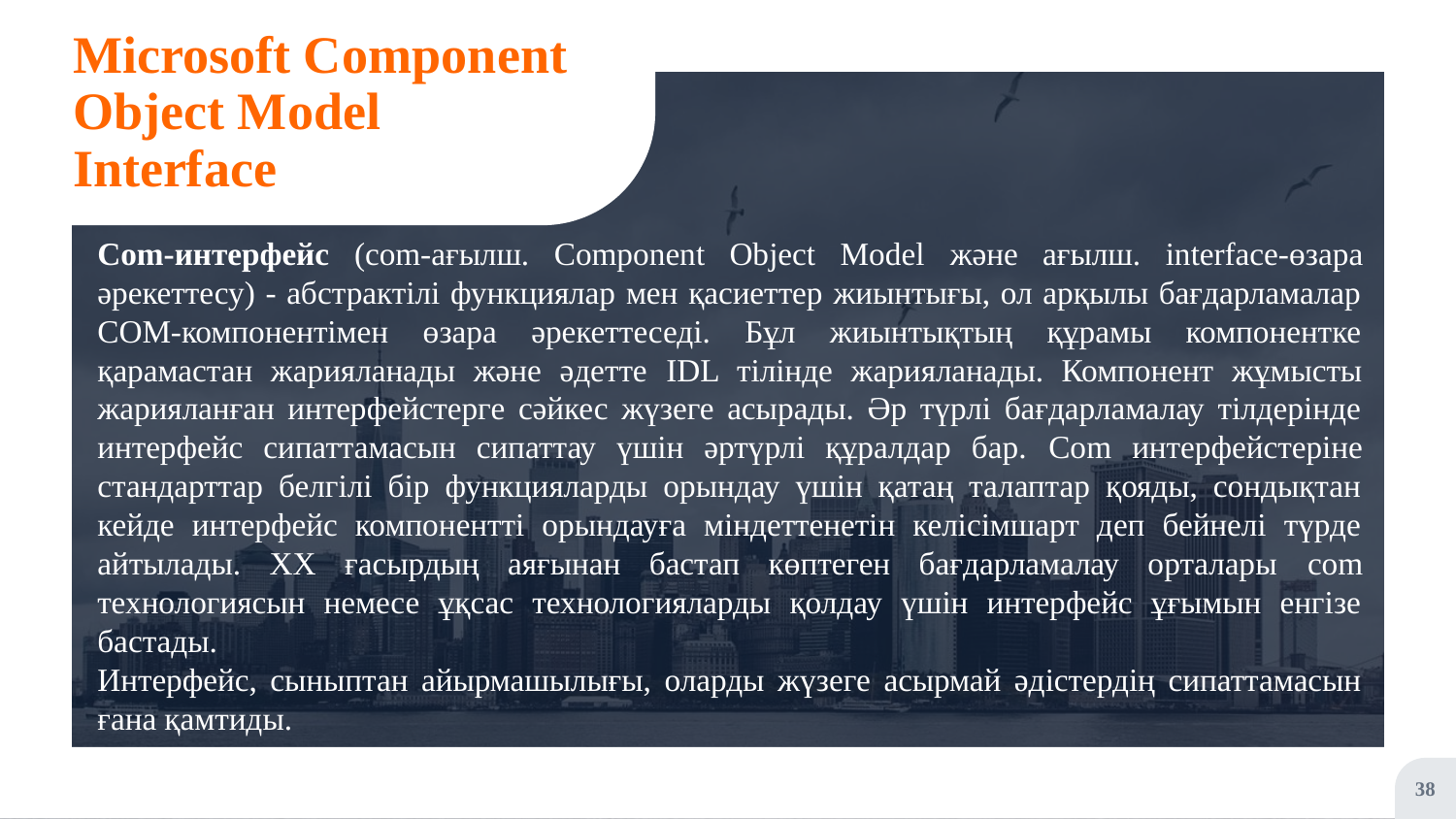

# Microsoft Component Object Model Interface
Com-интерфейс (com-ағылш. Component Object Model және ағылш. interface-өзара әрекеттесу) - абстрактілі функциялар мен қасиеттер жиынтығы, ол арқылы бағдарламалар COM-компонентімен өзара әрекеттеседі. Бұл жиынтықтың құрамы компонентке қарамастан жарияланады және әдетте IDL тілінде жарияланады. Компонент жұмысты жарияланған интерфейстерге сәйкес жүзеге асырады. Әр түрлі бағдарламалау тілдерінде интерфейс сипаттамасын сипаттау үшін әртүрлі құралдар бар. Com интерфейстеріне стандарттар белгілі бір функцияларды орындау үшін қатаң талаптар қояды, сондықтан кейде интерфейс компонентті орындауға міндеттенетін келісімшарт деп бейнелі түрде айтылады. ХХ ғасырдың аяғынан бастап көптеген бағдарламалау орталары com технологиясын немесе ұқсас технологияларды қолдау үшін интерфейс ұғымын енгізе бастады.
Интерфейс, сыныптан айырмашылығы, оларды жүзеге асырмай әдістердің сипаттамасын ғана қамтиды.
38